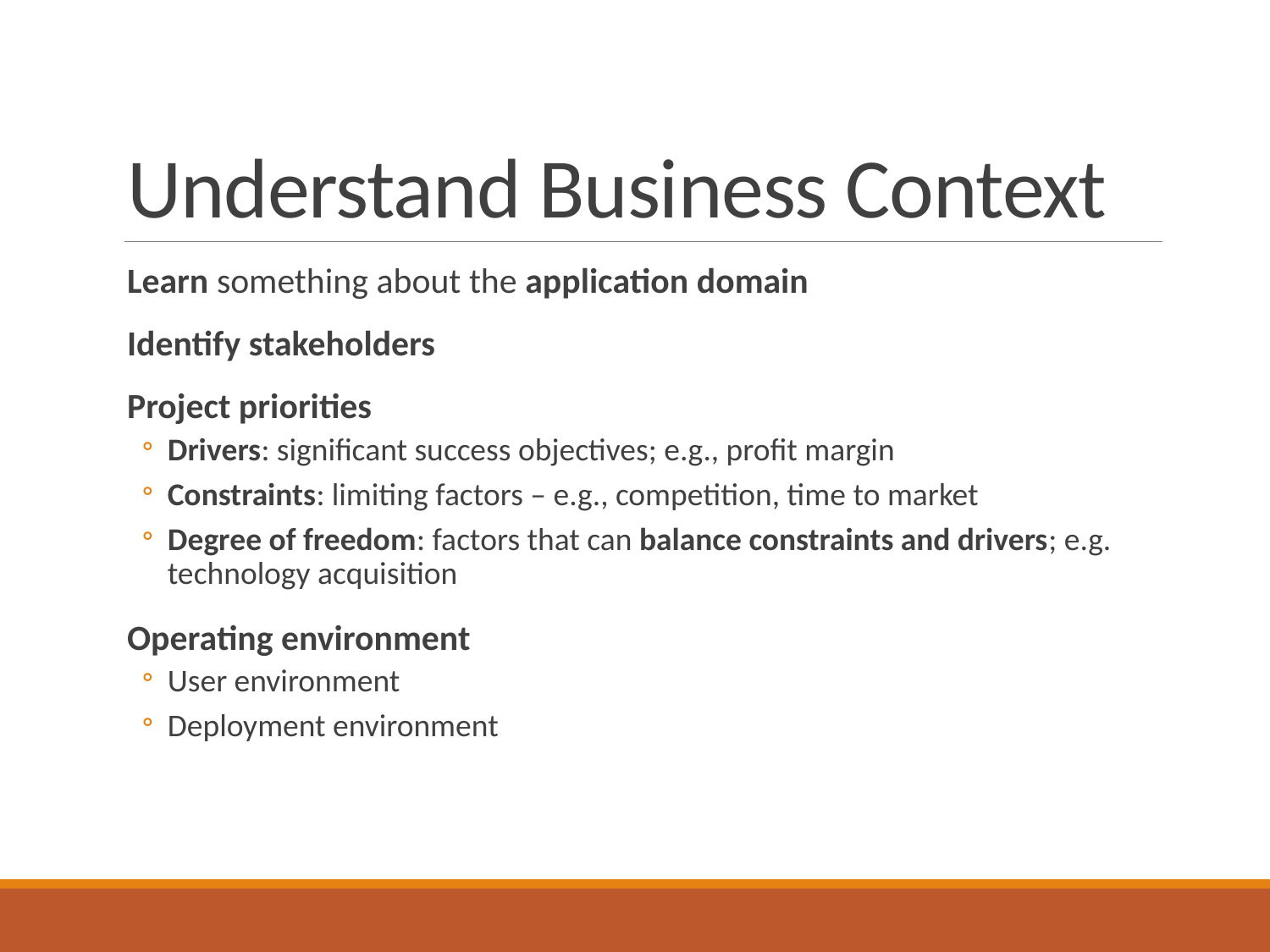

# Understand Business Context
Learn something about the application domain
Identify stakeholders
Project priorities
Drivers: significant success objectives; e.g., profit margin
Constraints: limiting factors – e.g., competition, time to market
Degree of freedom: factors that can balance constraints and drivers; e.g. technology acquisition
Operating environment
User environment
Deployment environment